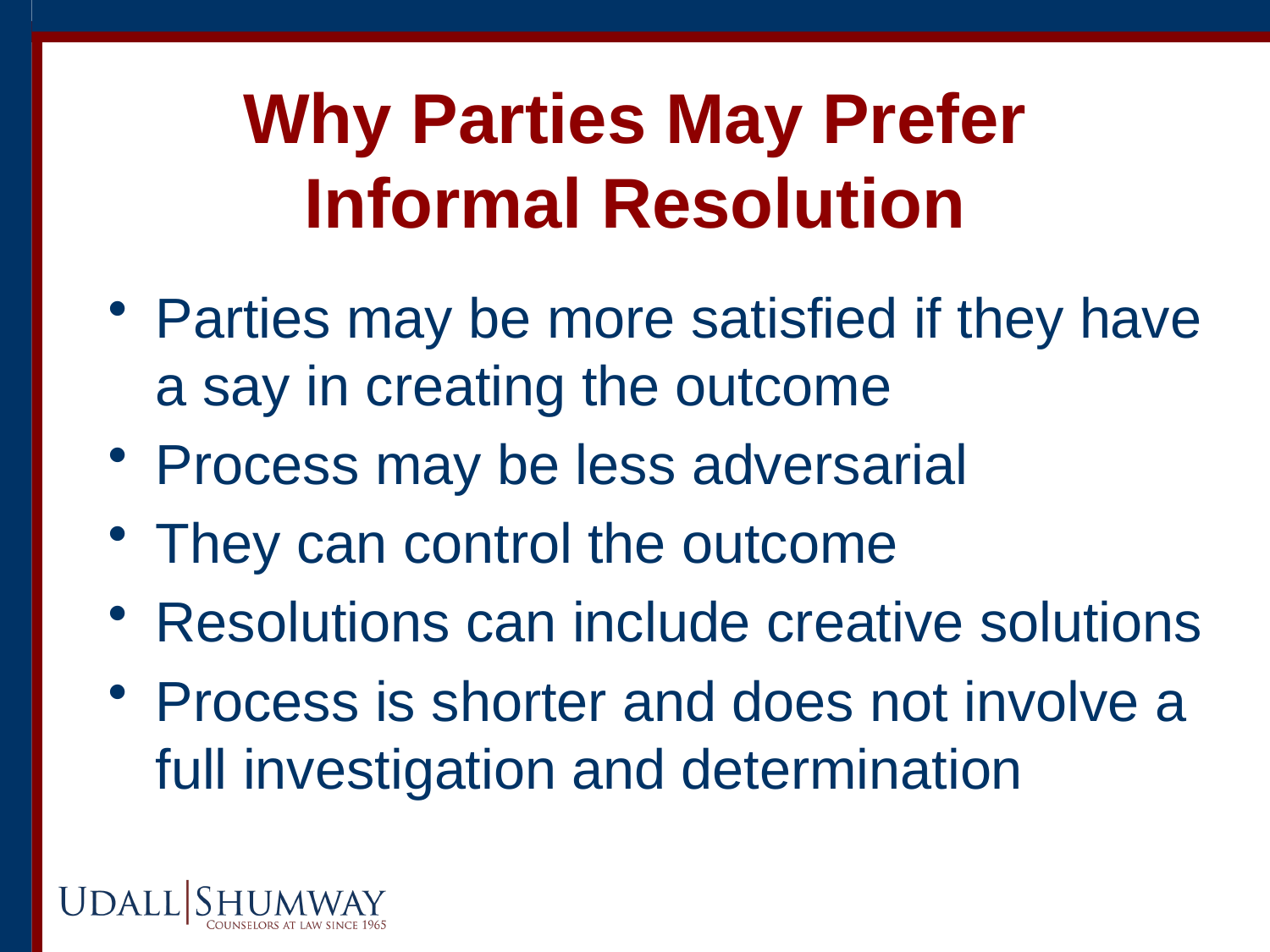

# Why Parties May Prefer Informal Resolution
Parties may be more satisfied if they have a say in creating the outcome
Process may be less adversarial
They can control the outcome
Resolutions can include creative solutions
Process is shorter and does not involve a full investigation and determination